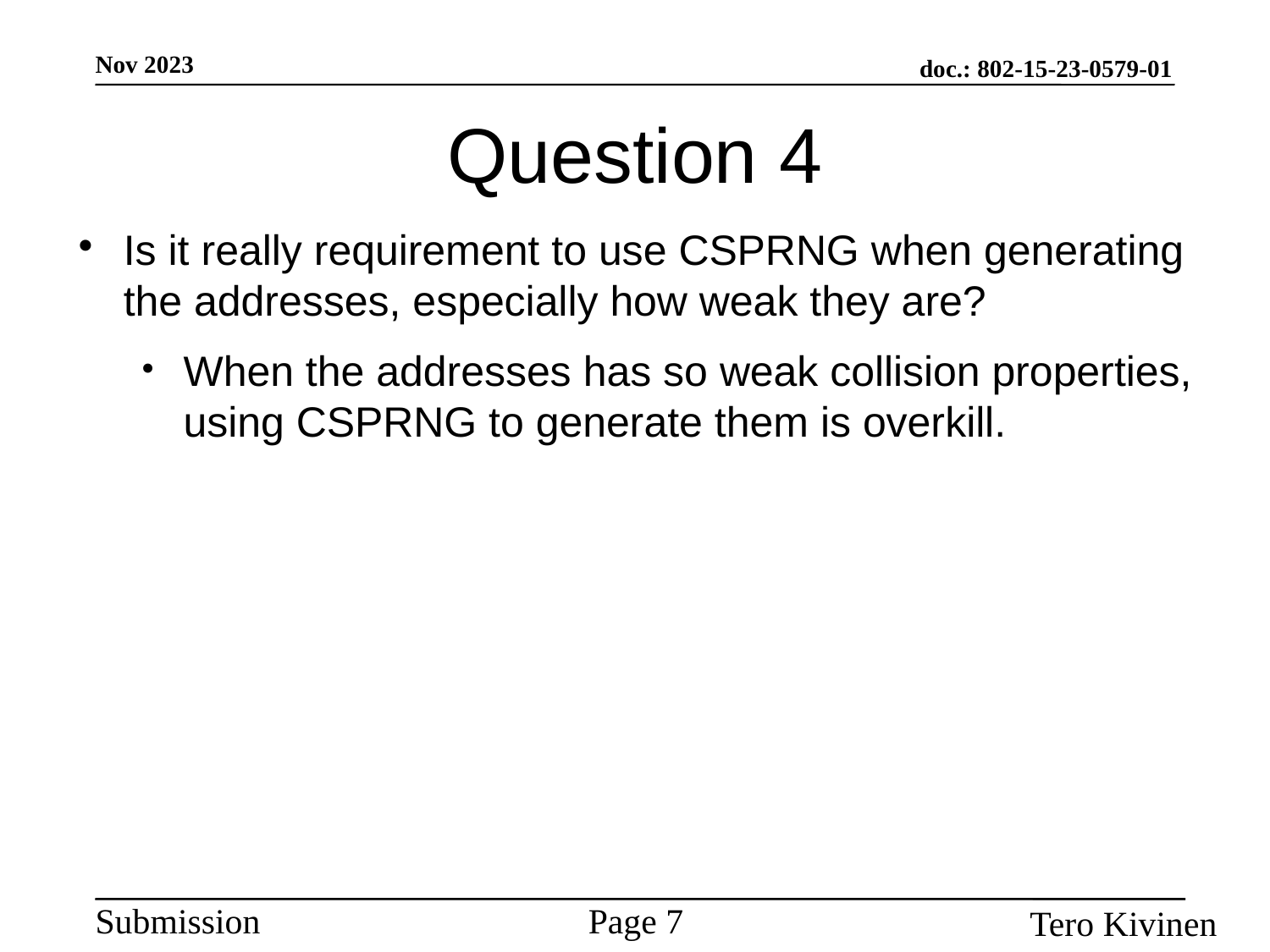

# Question 4
Is it really requirement to use CSPRNG when generating the addresses, especially how weak they are?
When the addresses has so weak collision properties, using CSPRNG to generate them is overkill.